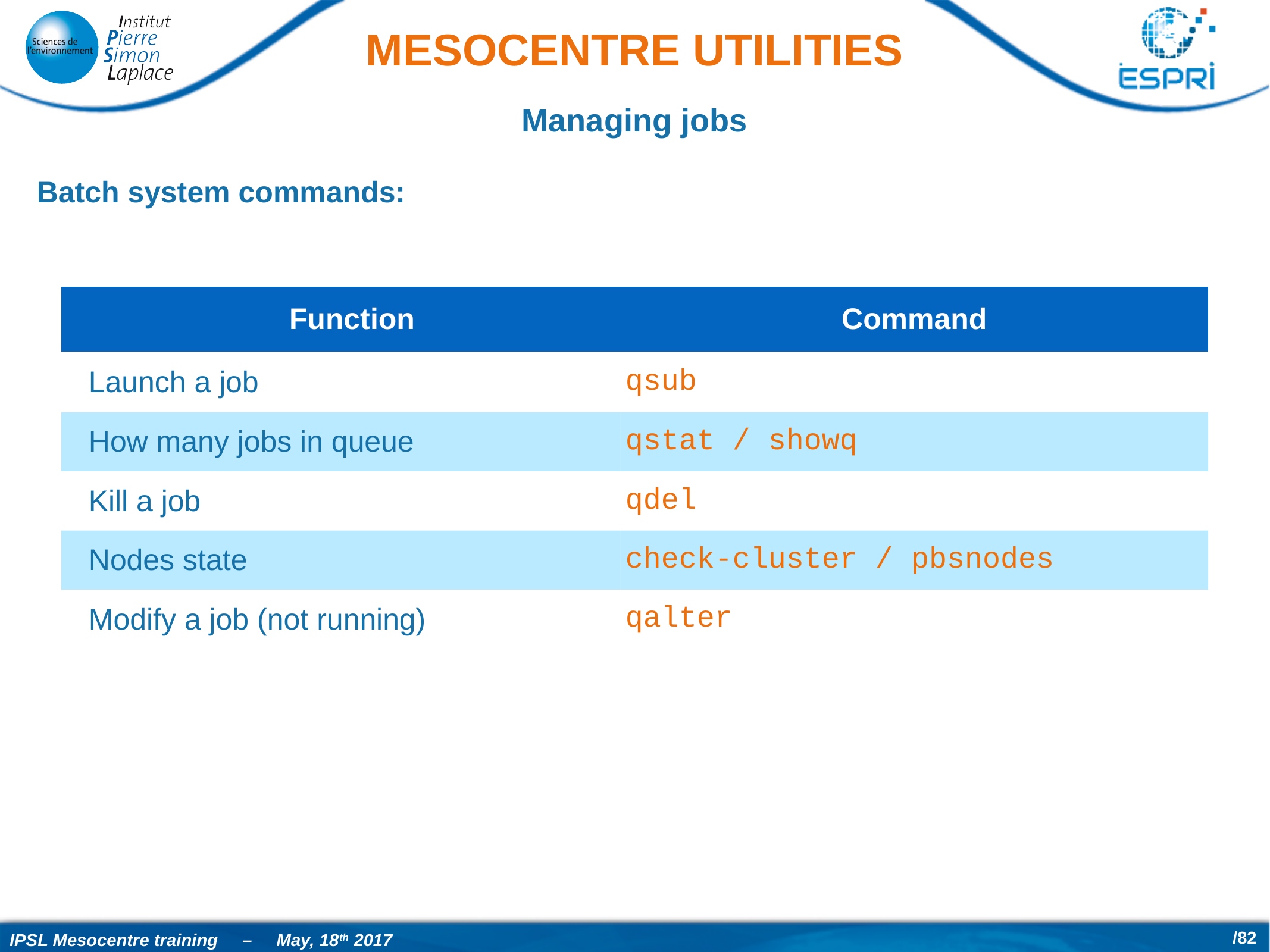

# Mesocentre utilities
Managing jobs
Batch system commands:
| Function | Command |
| --- | --- |
| Launch a job | qsub |
| How many jobs in queue | qstat / showq |
| Kill a job | qdel |
| Nodes state | check-cluster / pbsnodes |
| Modify a job (not running) | qalter |
21